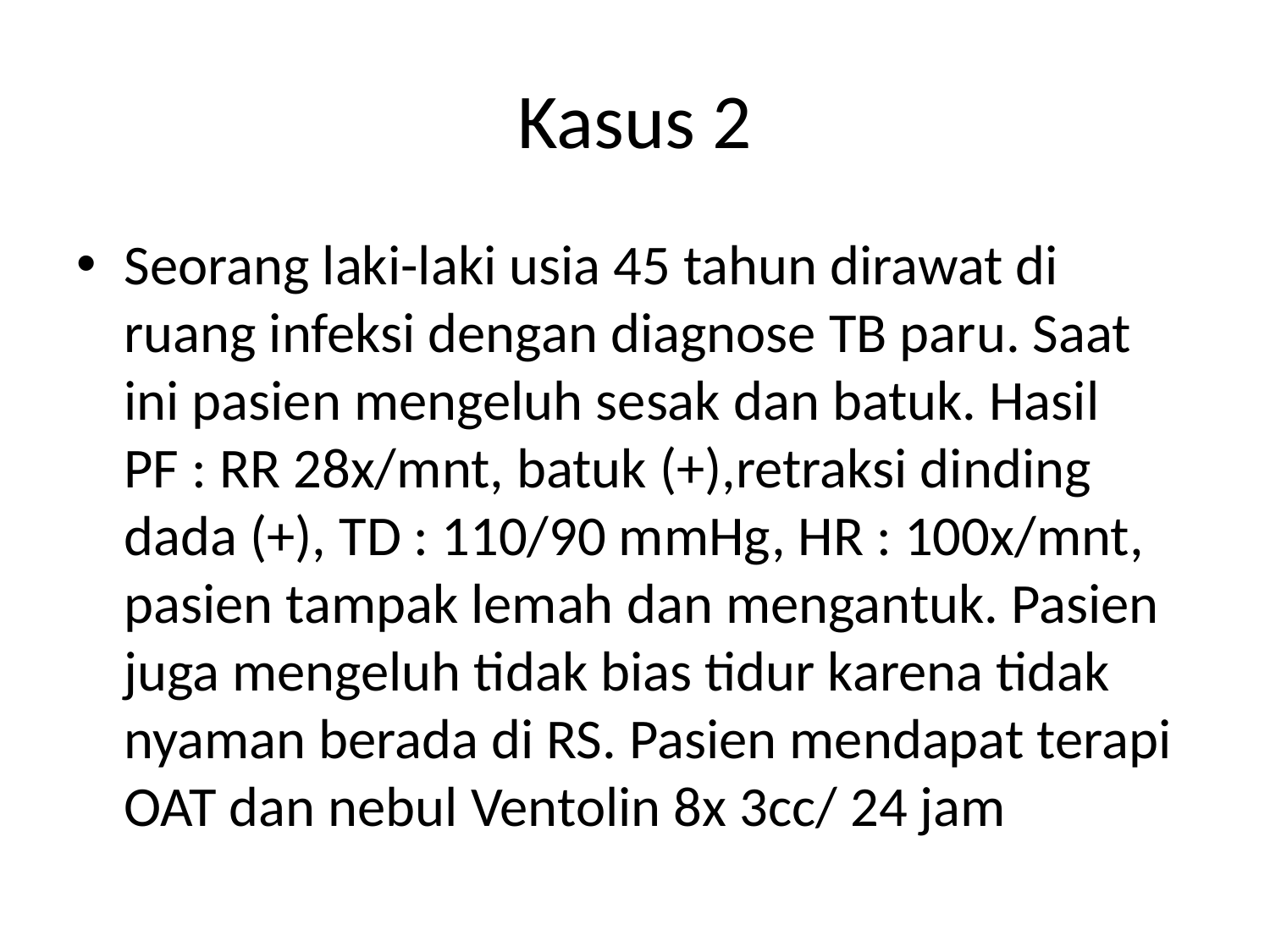

# Kasus 2
Seorang laki-laki usia 45 tahun dirawat di ruang infeksi dengan diagnose TB paru. Saat ini pasien mengeluh sesak dan batuk. Hasil PF : RR 28x/mnt, batuk (+),retraksi dinding dada (+), TD : 110/90 mmHg, HR : 100x/mnt, pasien tampak lemah dan mengantuk. Pasien juga mengeluh tidak bias tidur karena tidak nyaman berada di RS. Pasien mendapat terapi OAT dan nebul Ventolin 8x 3cc/ 24 jam